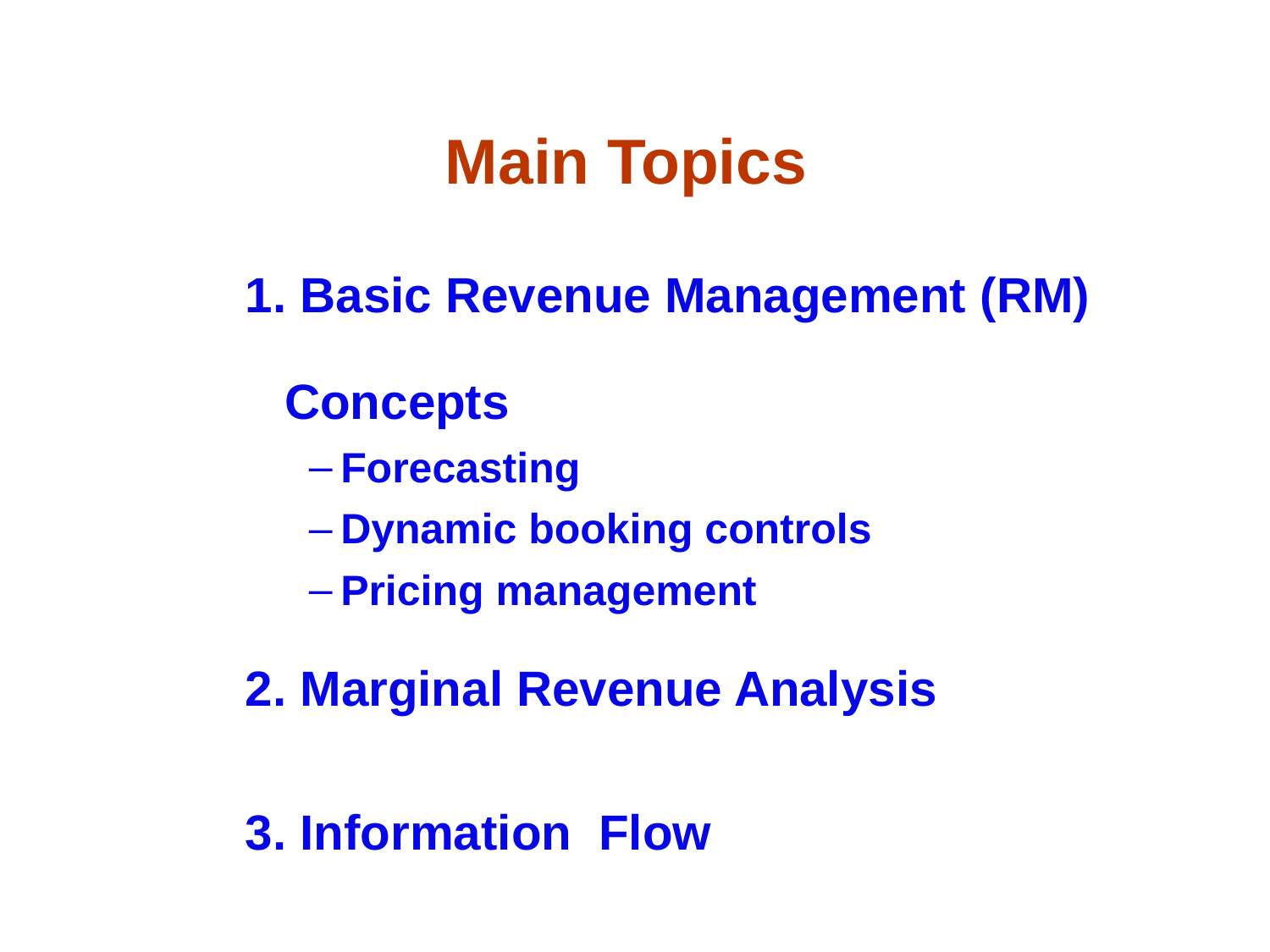

Main Topics
#
1. Basic Revenue Management (RM)                                                         Concepts
Forecasting
Dynamic booking controls
Pricing management

2. Marginal Revenue Analysis

3. Information  Flow
Basics of RM in Airlines